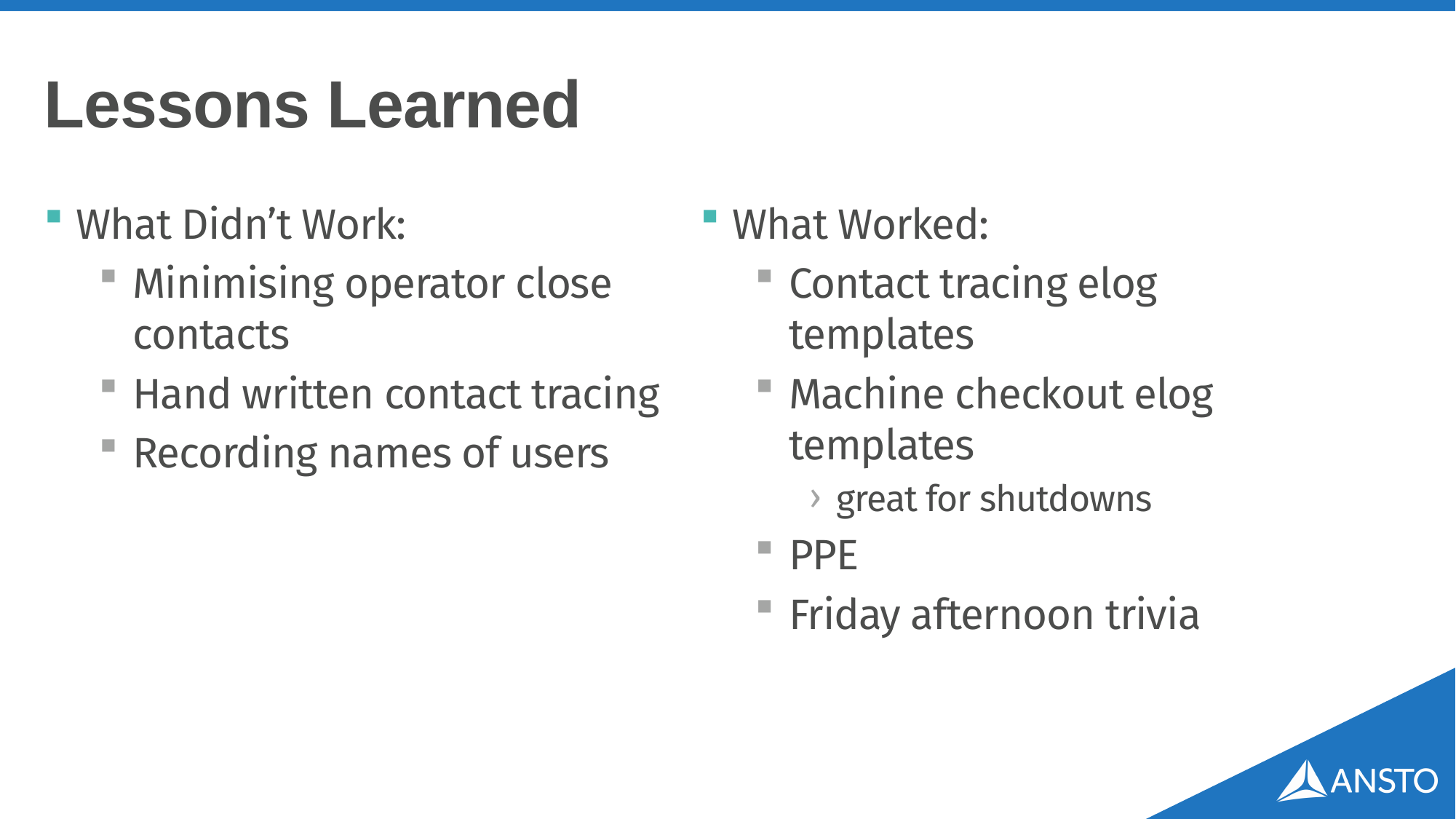

# Lessons Learned
What Didn’t Work:
Minimising operator close contacts
Hand written contact tracing
Recording names of users
What Worked:
Contact tracing elog templates
Machine checkout elog templates
great for shutdowns
PPE
Friday afternoon trivia